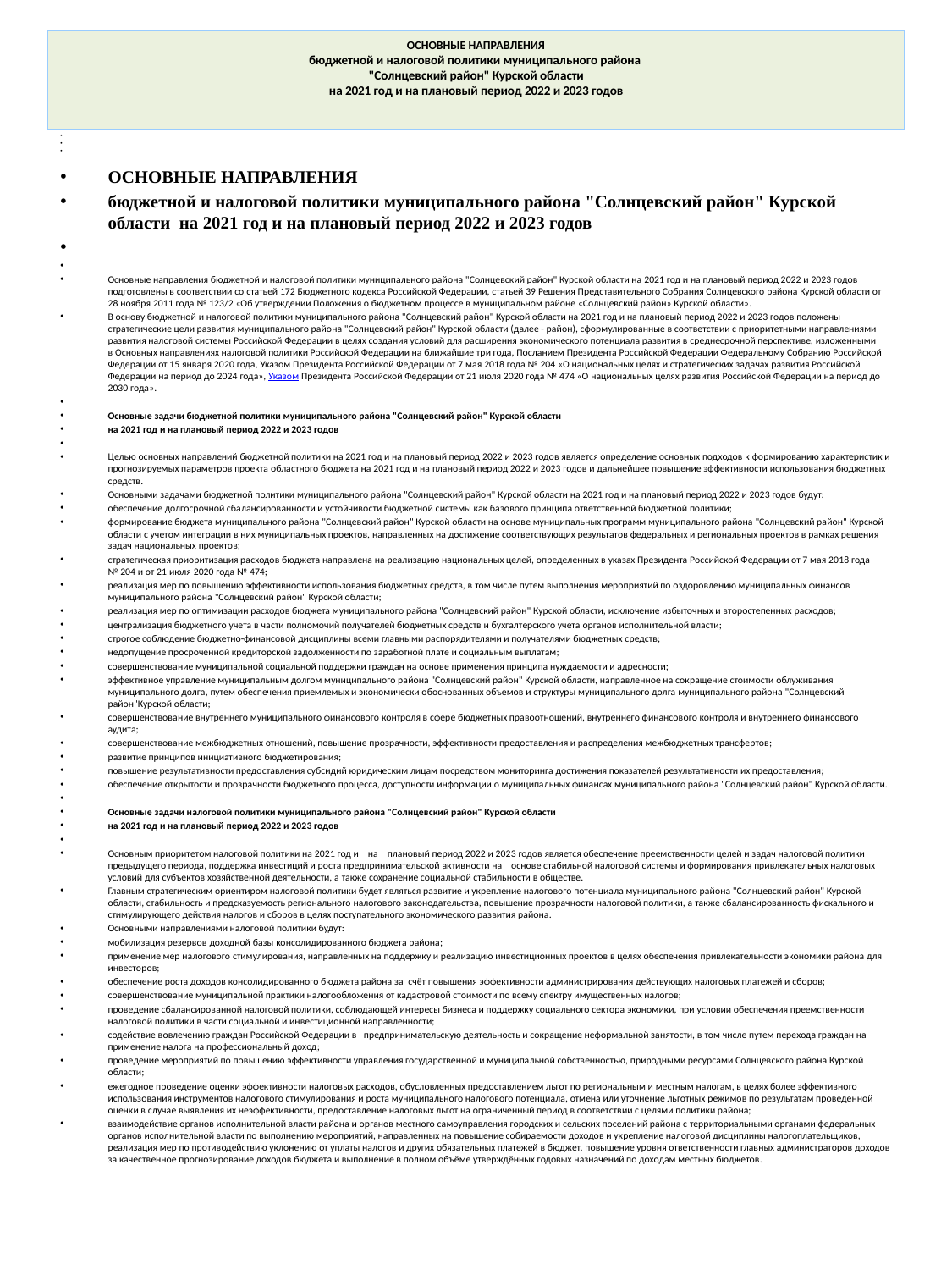

# ОСНОВНЫЕ НАПРАВЛЕНИЯ бюджетной и налоговой политики муниципального района "Солнцевский район" Курской области на 2021 год и на плановый период 2022 и 2023 годов

ОСНОВНЫЕ НАПРАВЛЕНИЯ
бюджетной и налоговой политики муниципального района "Солнцевский район" Курской области  на 2021 год и на плановый период 2022 и 2023 годов

Основные направления бюджетной и налоговой политики муниципального района "Солнцевский район" Курской области на 2021 год и на плановый период 2022 и 2023 годов подготовлены в соответствии со статьей 172 Бюджетного кодекса Российской Федерации, статьей 39 Решения Представительного Собрания Солнцевского района Курской области от 28 ноября 2011 года № 123/2 «Об утверждении Положения о бюджетном процессе в муниципальном районе «Солнцевский район» Курской области».
В основу бюджетной и налоговой политики муниципального района "Солнцевский район" Курской области на 2021 год и на плановый период 2022 и 2023 годов положены стратегические цели развития муниципального района "Солнцевский район" Курской области (далее - район), сформулированные в соответствии с приоритетными направлениями развития налоговой системы Российской Федерации в целях создания условий для расширения экономического потенциала развития в среднесрочной перспективе, изложенными в Основных направлениях налоговой политики Российской Федерации на ближайшие три года, Посланием Президента Российской Федерации Федеральному Собранию Российской Федерации от 15 января 2020 года, Указом Президента Российской Федерации от 7 мая 2018 года № 204 «О национальных целях и стратегических задачах развития Российской Федерации на период до 2024 года», Указом Президента Российской Федерации от 21 июля 2020 года № 474 «О национальных целях развития Российской Федерации на период до 2030 года».

Основные задачи бюджетной политики муниципального района "Солнцевский район" Курской области
на 2021 год и на плановый период 2022 и 2023 годов

Целью основных направлений бюджетной политики на 2021 год и на плановый период 2022 и 2023 годов является определение основных подходов к формированию характеристик и прогнозируемых параметров проекта областного бюджета на 2021 год и на плановый период 2022 и 2023 годов и дальнейшее повышение эффективности использования бюджетных средств.
Основными задачами бюджетной политики муниципального района "Солнцевский район" Курской области на 2021 год и на плановый период 2022 и 2023 годов будут:
обеспечение долгосрочной сбалансированности и устойчивости бюджетной системы как базового принципа ответственной бюджетной политики;
формирование бюджета муниципального района "Солнцевский район" Курской области на основе муниципальных программ муниципального района "Солнцевский район" Курской области с учетом интеграции в них муниципальных проектов, направленных на достижение соответствующих результатов федеральных и региональных проектов в рамках решения задач национальных проектов;
стратегическая приоритизация расходов бюджета направлена на реализацию национальных целей, определенных в указах Президента Российской Федерации от 7 мая 2018 года № 204 и от 21 июля 2020 года № 474;
реализация мер по повышению эффективности использования бюджетных средств, в том числе путем выполнения мероприятий по оздоровлению муниципальных финансов муниципального района "Солнцевский район" Курской области;
реализация мер по оптимизации расходов бюджета муниципального района "Солнцевский район" Курской области, исключение избыточных и второстепенных расходов;
централизация бюджетного учета в части полномочий получателей бюджетных средств и бухгалтерского учета органов исполнительной власти;
строгое соблюдение бюджетно-финансовой дисциплины всеми главными распорядителями и получателями бюджетных средств;
недопущение просроченной кредиторской задолженности по заработной плате и социальным выплатам;
совершенствование муниципальной социальной поддержки граждан на основе применения принципа нуждаемости и адресности;
эффективное управление муниципальным долгом муниципального района "Солнцевский район" Курской области, направленное на сокращение стоимости облуживания муниципального долга, путем обеспечения приемлемых и экономически обоснованных объемов и структуры муниципального долга муниципального района "Солнцевский район"Курской области;
совершенствование внутреннего муниципального финансового контроля в сфере бюджетных правоотношений, внутреннего финансового контроля и внутреннего финансового аудита;
совершенствование межбюджетных отношений, повышение прозрачности, эффективности предоставления и распределения межбюджетных трансфертов;
развитие принципов инициативного бюджетирования;
повышение результативности предоставления субсидий юридическим лицам посредством мониторинга достижения показателей результативности их предоставления;
обеспечение открытости и прозрачности бюджетного процесса, доступности информации о муниципальных финансах муниципального района "Солнцевский район" Курской области.

Основные задачи налоговой политики муниципального района "Солнцевский район" Курской области
на 2021 год и на плановый период 2022 и 2023 годов

Основным приоритетом налоговой политики на 2021 год и    на    плановый период 2022 и 2023 годов является обеспечение преемственности целей и задач налоговой политики предыдущего периода, поддержка инвестиций и роста предпринимательской активности на    основе стабильной налоговой системы и формирования привлекательных налоговых условий для субъектов хозяйственной деятельности, а также сохранение социальной стабильности в обществе.
Главным стратегическим ориентиром налоговой политики будет являться развитие и укрепление налогового потенциала муниципального района "Солнцевский район" Курской области, стабильность и предсказуемость регионального налогового законодательства, повышение прозрачности налоговой политики, а также сбалансированность фискального и стимулирующего действия налогов и сборов в целях поступательного экономического развития района.
Основными направлениями налоговой политики будут:
мобилизация резервов доходной базы консолидированного бюджета района;
применение мер налогового стимулирования, направленных на поддержку и реализацию инвестиционных проектов в целях обеспечения привлекательности экономики района для инвесторов;
обеспечение роста доходов консолидированного бюджета района за  счёт повышения эффективности администрирования действующих налоговых платежей и сборов;
совершенствование муниципальной практики налогообложения от кадастровой стоимости по всему спектру имущественных налогов;
проведение сбалансированной налоговой политики, соблюдающей интересы бизнеса и поддержку социального сектора экономики, при условии обеспечения преемственности налоговой политики в части социальной и инвестиционной направленности;
содействие вовлечению граждан Российской Федерации в   предпринимательскую деятельность и сокращение неформальной занятости, в том числе путем перехода граждан на применение налога на профессиональный доход;
проведение мероприятий по повышению эффективности управления государственной и муниципальной собственностью, природными ресурсами Солнцевского района Курской области;
ежегодное проведение оценки эффективности налоговых расходов, обусловленных предоставлением льгот по региональным и местным налогам, в целях более эффективного использования инструментов налогового стимулирования и роста муниципального налогового потенциала, отмена или уточнение льготных режимов по результатам проведенной оценки в случае выявления их неэффективности, предоставление налоговых льгот на ограниченный период в соответствии с целями политики района;
взаимодействие органов исполнительной власти района и органов местного самоуправления городских и сельских поселений района с территориальными органами федеральных органов исполнительной власти по выполнению мероприятий, направленных на повышение собираемости доходов и укрепление налоговой дисциплины налогоплательщиков, реализация мер по противодействию уклонению от уплаты налогов и других обязательных платежей в бюджет, повышение уровня ответственности главных администраторов доходов за качественное прогнозирование доходов бюджета и выполнение в полном объёме утверждённых годовых назначений по доходам местных бюджетов.